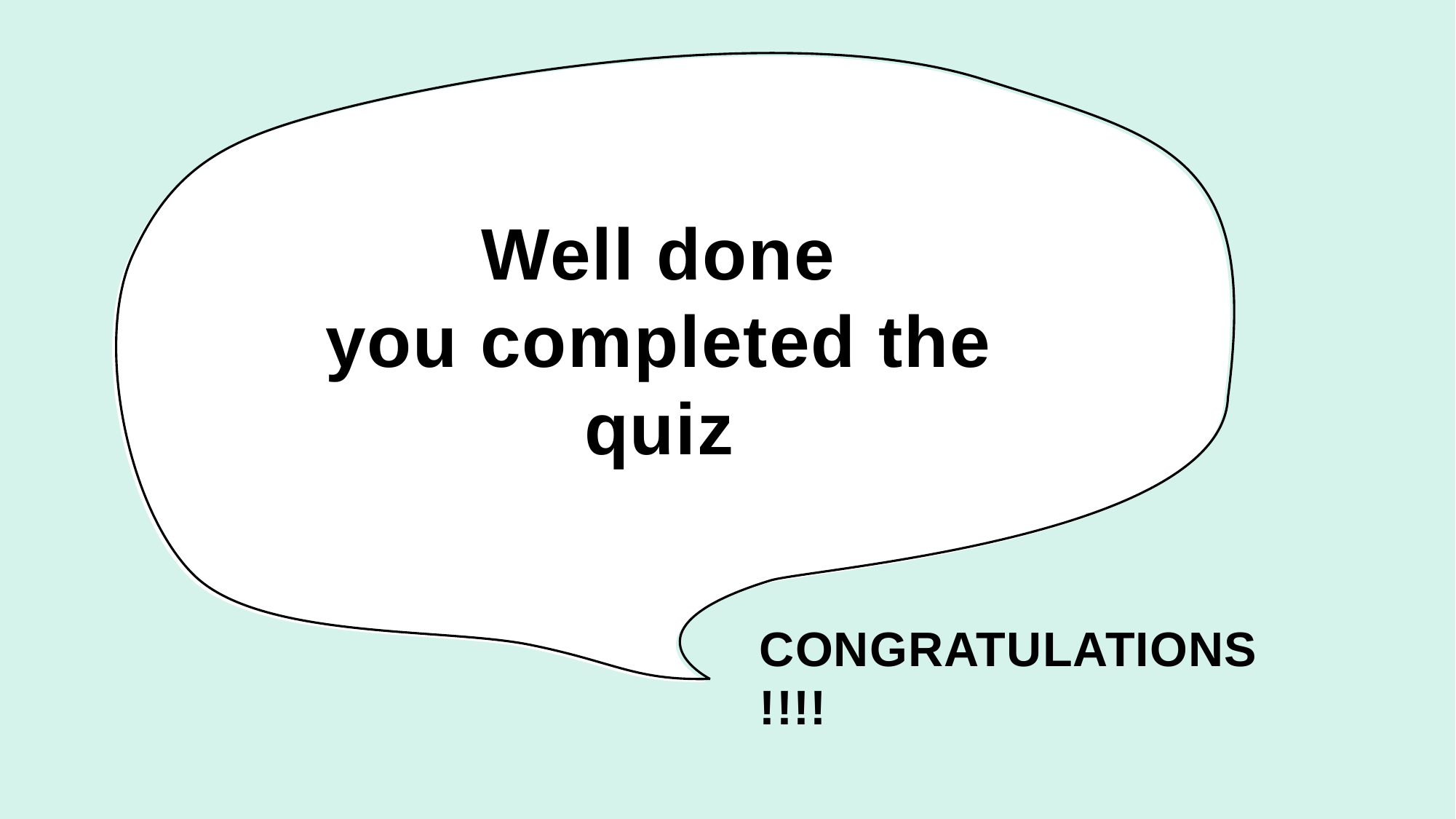

# Well done you completed the quiz
CONGRATULATIONS!!!!